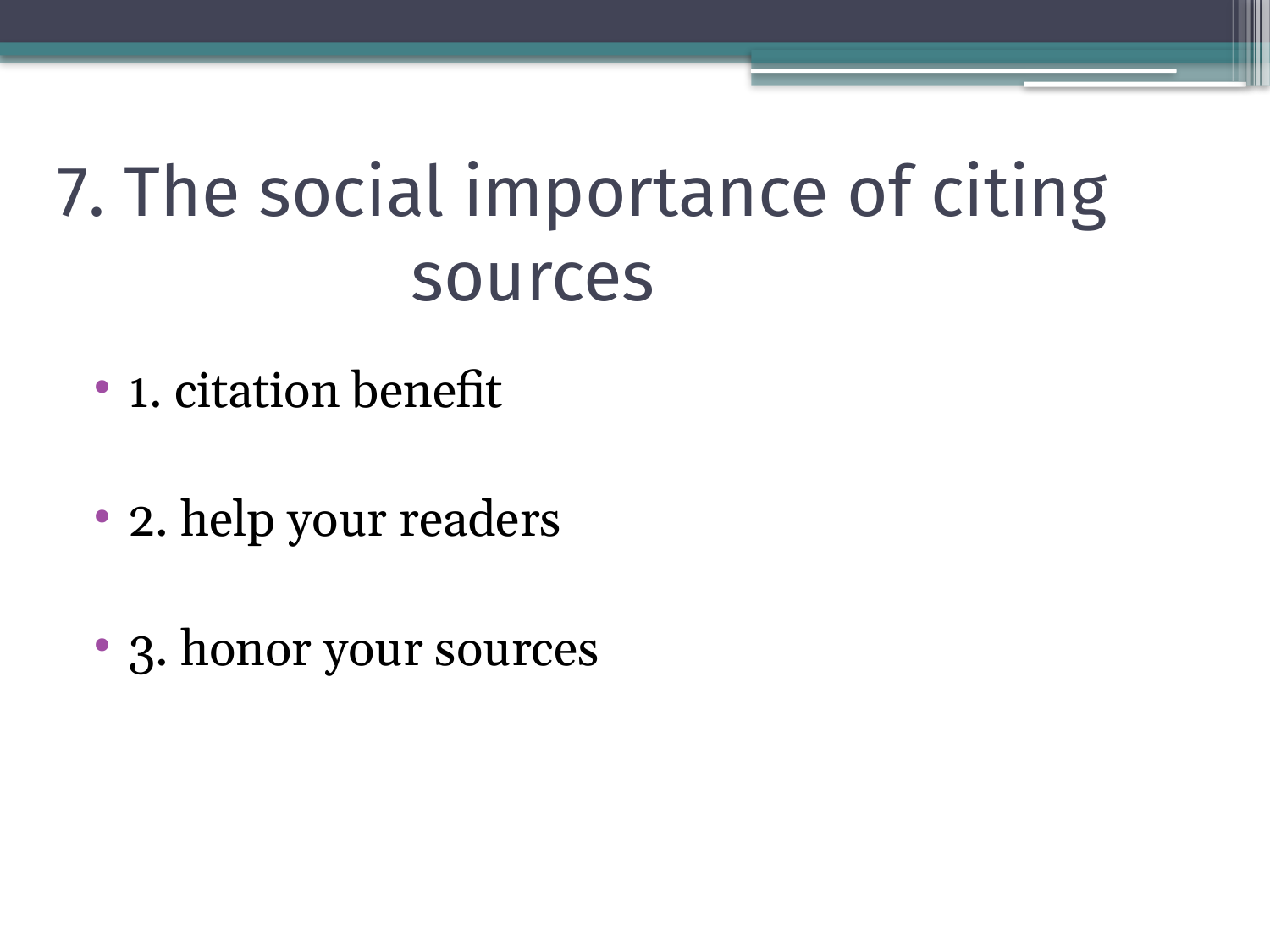

# 7. The social importance of citing sources
1. citation benefit

2. help your readers

3. honor your sources